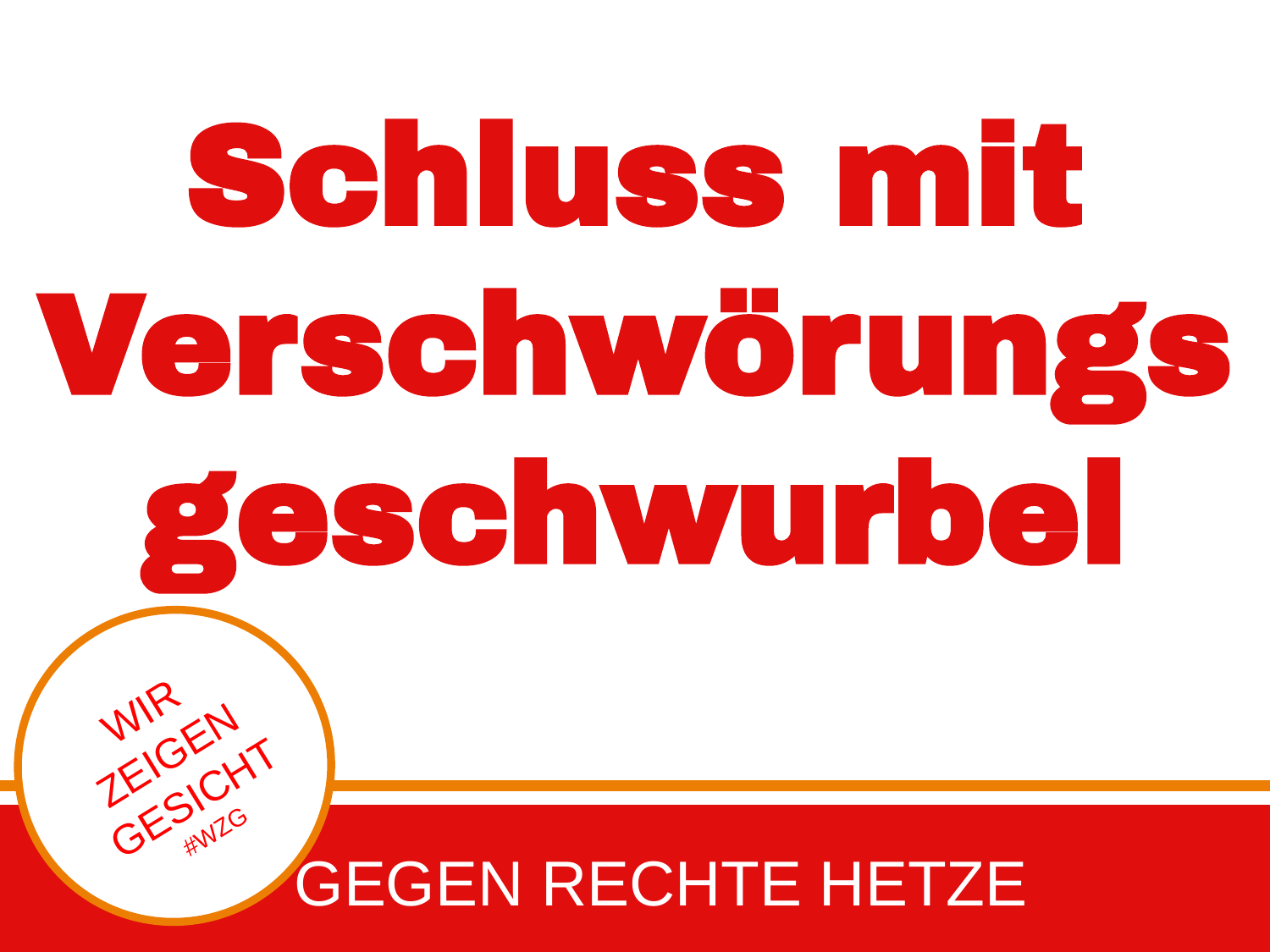

Schluss mit Verschwörungsgeschwurbel

#
WIR ZEIGEN GESICHT #WZG
   GEGEN RECHTE HETZE